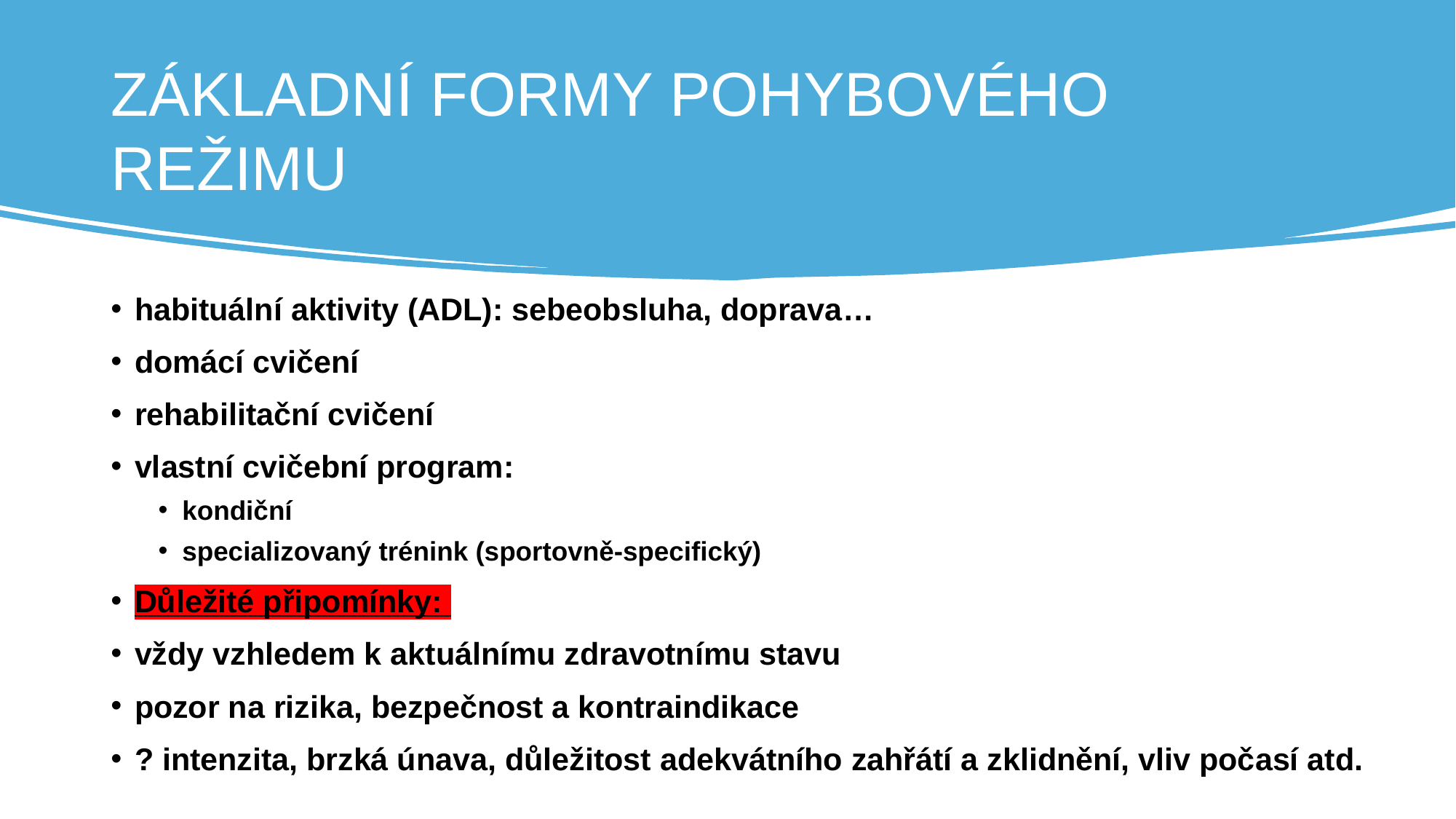

# ZÁKLADNÍ FORMY POHYBOVÉHO REŽIMU
habituální aktivity (ADL): sebeobsluha, doprava…
domácí cvičení
rehabilitační cvičení
vlastní cvičební program:
kondiční
specializovaný trénink (sportovně-specifický)
Důležité připomínky:
vždy vzhledem k aktuálnímu zdravotnímu stavu
pozor na rizika, bezpečnost a kontraindikace
? intenzita, brzká únava, důležitost adekvátního zahřátí a zklidnění, vliv počasí atd.